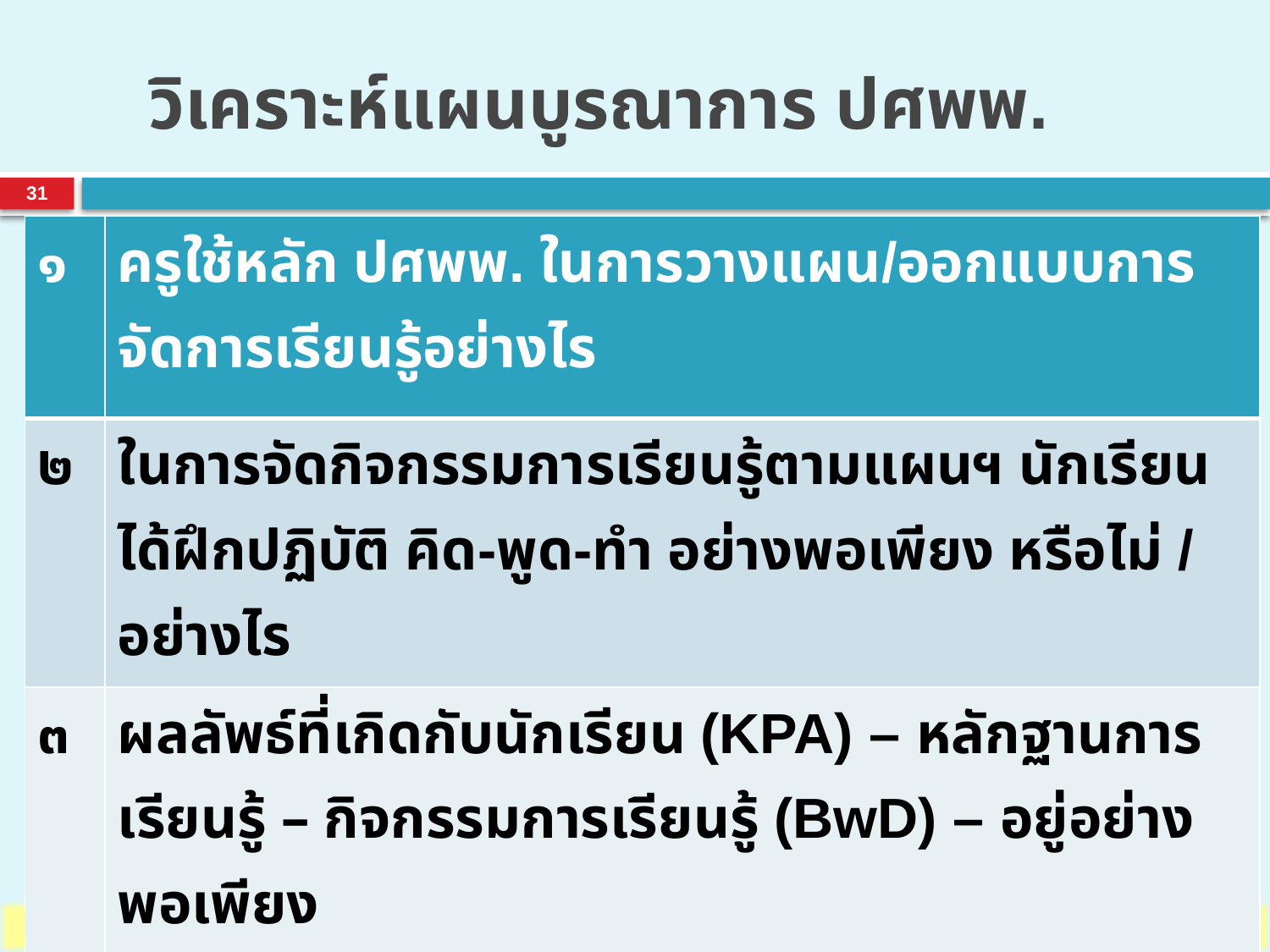

# วิเคราะห์แผนบูรณาการ ปศพพ.
31
| ๑ | ครูใช้หลัก ปศพพ. ในการวางแผน/ออกแบบการจัดการเรียนรู้อย่างไร |
| --- | --- |
| ๒ | ในการจัดกิจกรรมการเรียนรู้ตามแผนฯ นักเรียนได้ฝึกปฏิบัติ คิด-พูด-ทำ อย่างพอเพียง หรือไม่ / อย่างไร |
| ๓ | ผลลัพธ์ที่เกิดกับนักเรียน (KPA) – หลักฐานการเรียนรู้ – กิจกรรมการเรียนรู้ (BwD) – อยู่อย่างพอเพียง |